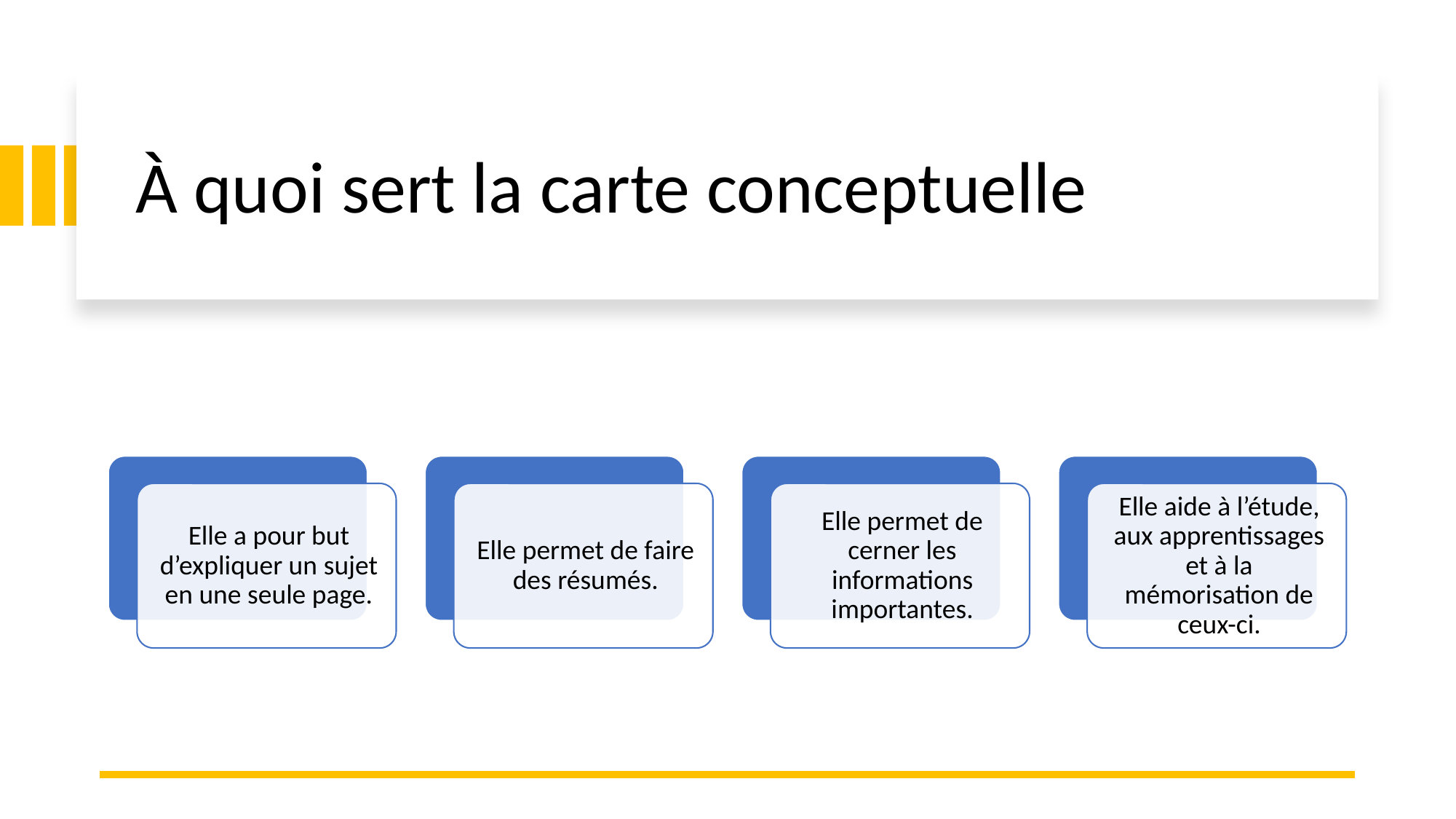

# À quoi sert la carte conceptuelle

Elle a pour but d’expliquer un sujet en une seule page.
Elle permet de faire des résumés.
Elle permet de cerner les informations importantes.
Elle aide à l’étude, aux apprentissages et à la mémorisation de ceux-ci.